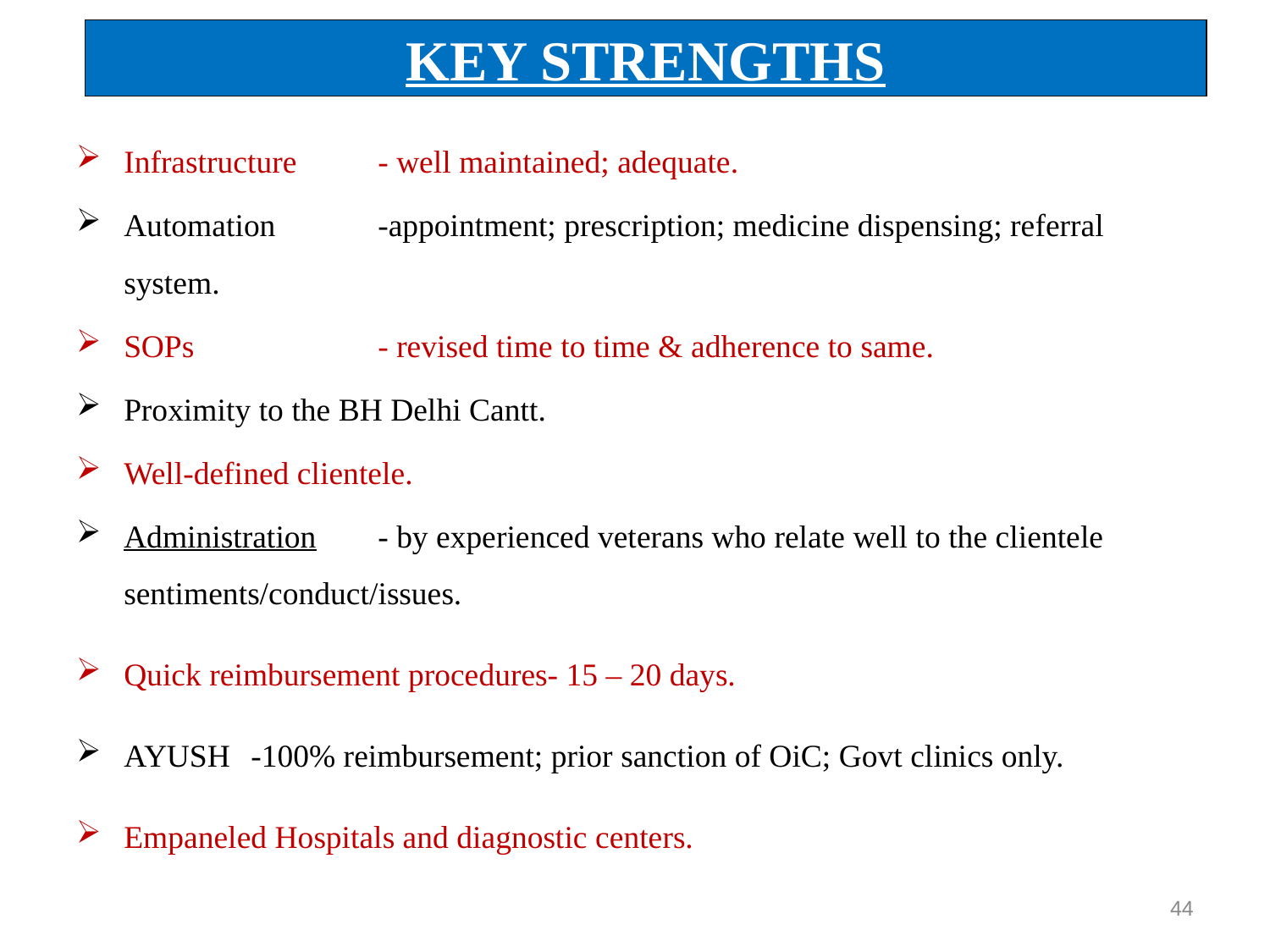

# KEY STRENGTHS
Infrastructure	- well maintained; adequate.
Automation	-appointment; prescription; medicine dispensing; referral system.
SOPs 		- revised time to time & adherence to same.
Proximity to the BH Delhi Cantt.
Well-defined clientele.
Administration	- by experienced veterans who relate well to the clientele sentiments/conduct/issues.
Quick reimbursement procedures- 15 – 20 days.
AYUSH	-100% reimbursement; prior sanction of OiC; Govt clinics only.
Empaneled Hospitals and diagnostic centers.
44